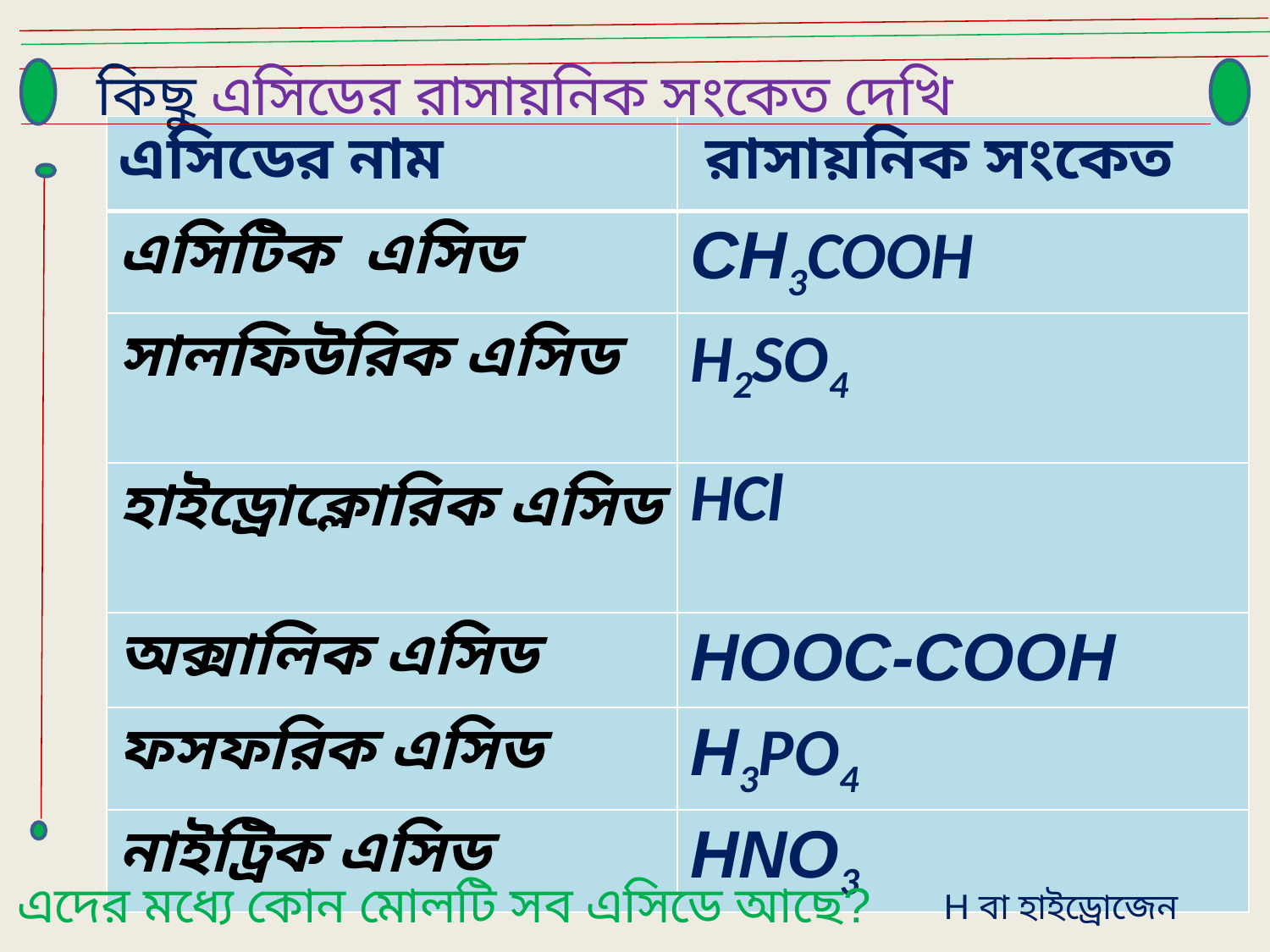

কিছু এসিডের রাসায়নিক সংকেত দেখি

| এসিডের নাম | রাসায়নিক সংকেত |
| --- | --- |
| এসিটিক এসিড | CH3COOH |
| সালফিউরিক এসিড | H2SO4 |
| হাইড্রোক্লোরিক এসিড | HCl |
| অক্সালিক এসিড | HOOC-COOH |
| ফসফরিক এসিড | H3PO4 |
| নাইট্রিক এসিড | HNO3 |
এদের মধ্যে কোন মোলটি সব এসিডে আছে?
H বা হাইড্রোজেন